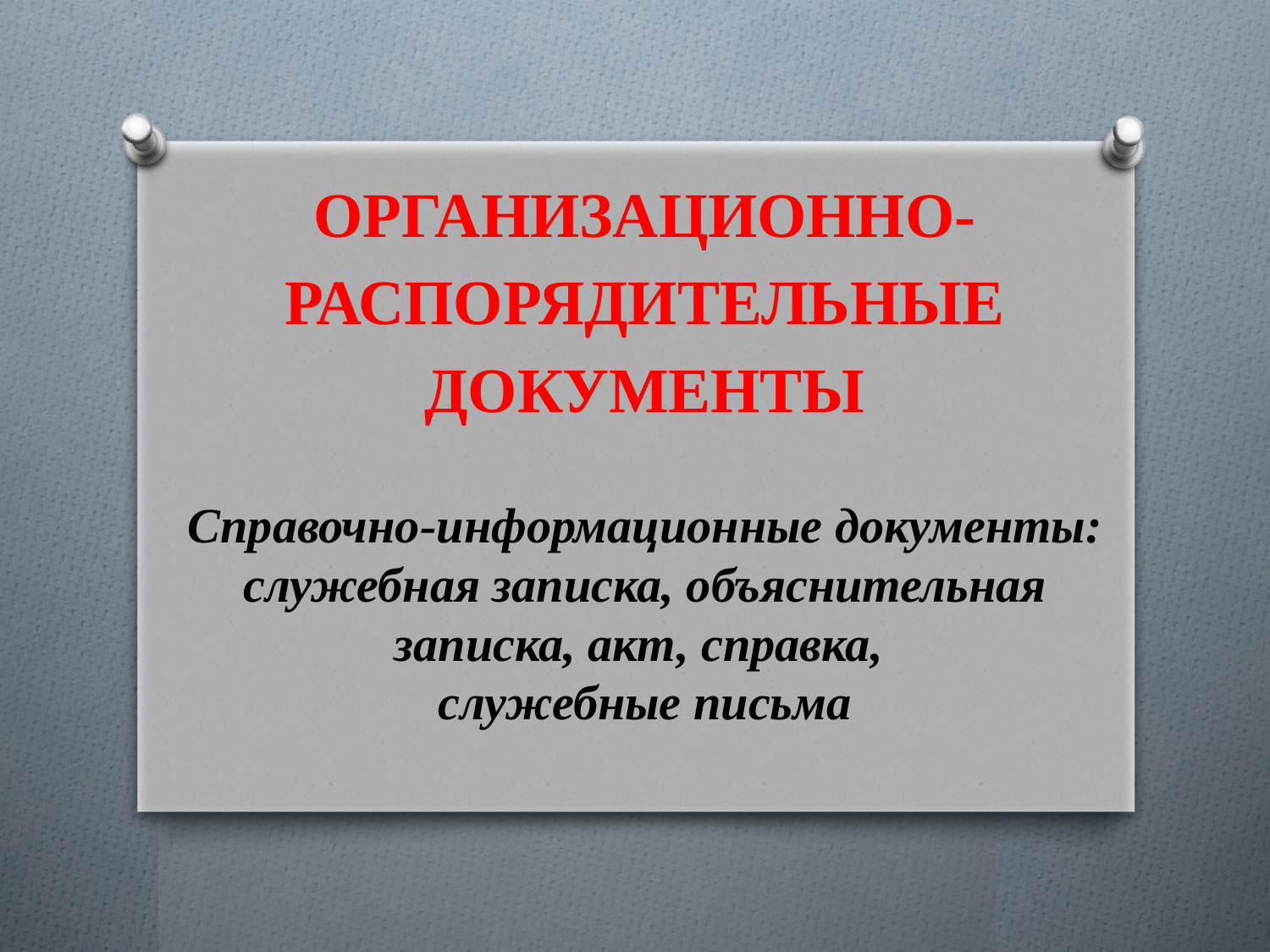

ОРГАНИЗАЦИОННО-РАСПОРЯДИТЕЛЬНЫЕ ДОКУМЕНТЫ

Справочно-информационные документы: служебная записка, объяснительная записка, акт, справка,
служебные письма